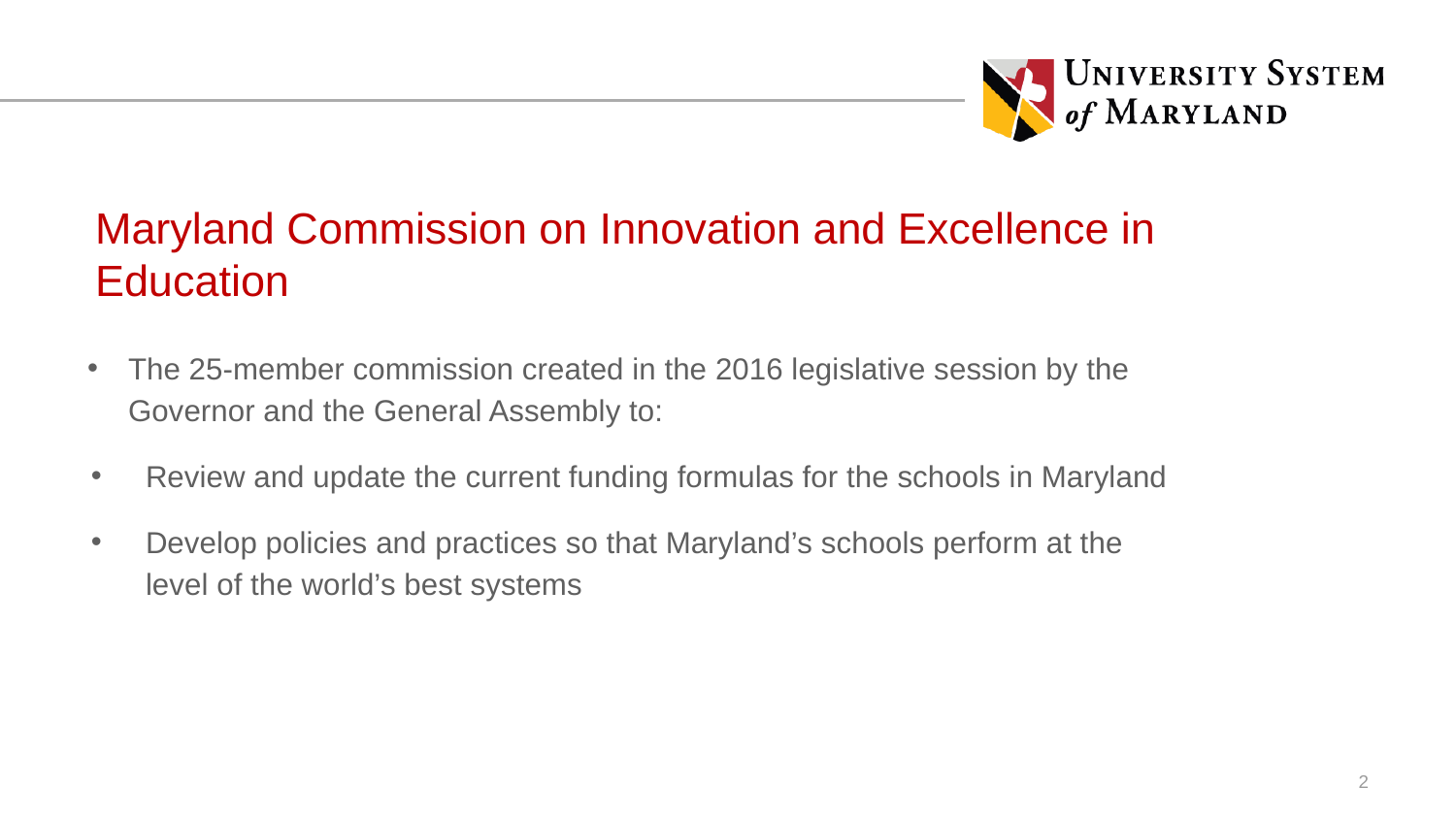

# Maryland Commission on Innovation and Excellence in Education
The 25-member commission created in the 2016 legislative session by the Governor and the General Assembly to:
Review and update the current funding formulas for the schools in Maryland
Develop policies and practices so that Maryland’s schools perform at the  level of the world’s best systems

2